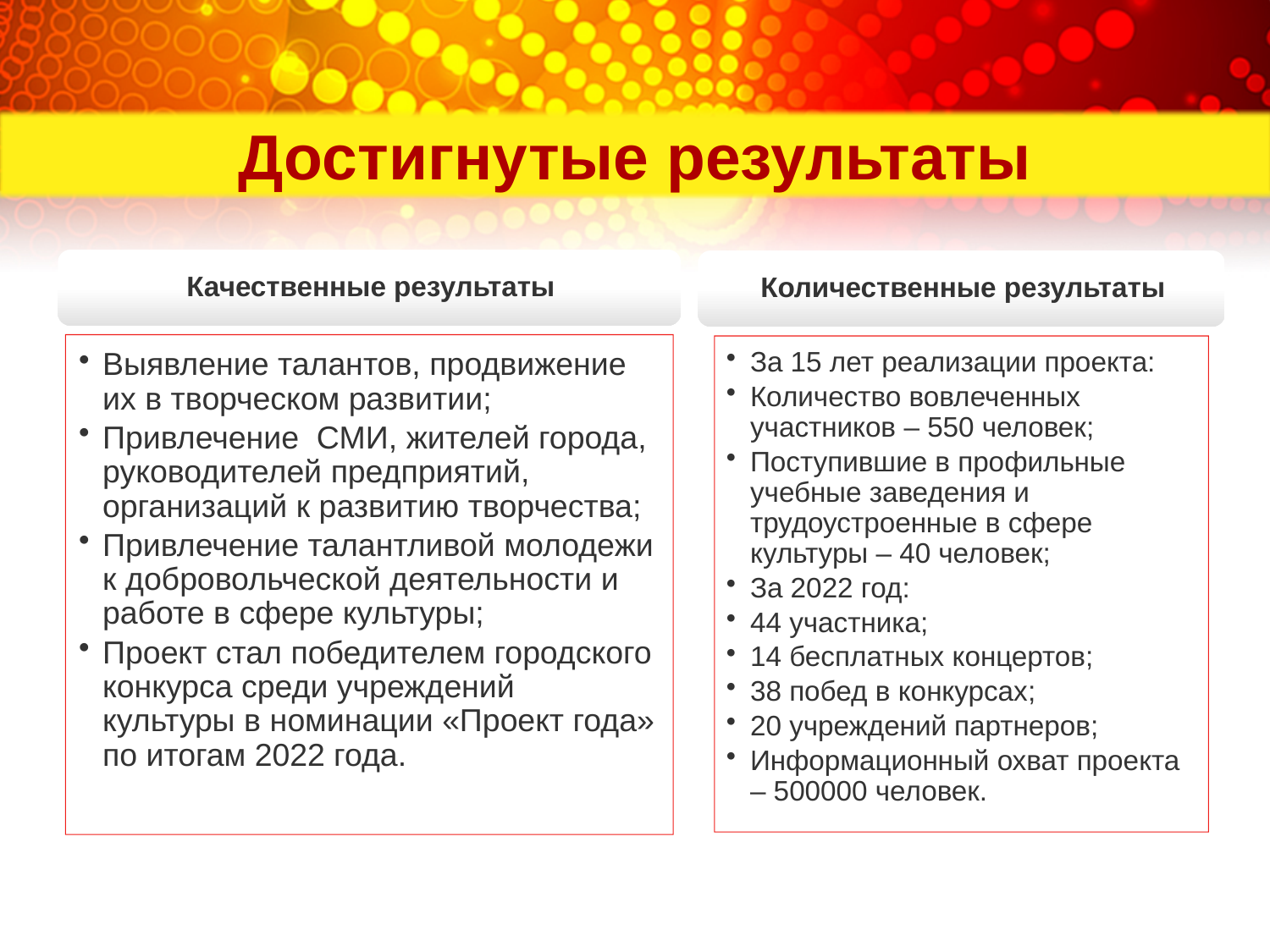

Достигнутые результаты
Качественные результаты
Выявление талантов, продвижение их в творческом развитии;
Привлечение  СМИ, жителей города, руководителей предприятий, организаций к развитию творчества;
Привлечение талантливой молодежи к добровольческой деятельности и работе в сфере культуры;
Проект стал победителем городского конкурса среди учреждений культуры в номинации «Проект года» по итогам 2022 года.
Количественные результаты
За 15 лет реализации проекта:
Количество вовлеченных участников – 550 человек;
Поступившие в профильные учебные заведения и трудоустроенные в сфере культуры – 40 человек;
За 2022 год:
44 участника;
14 бесплатных концертов;
38 побед в конкурсах;
20 учреждений партнеров;
Информационный охват проекта – 500000 человек.